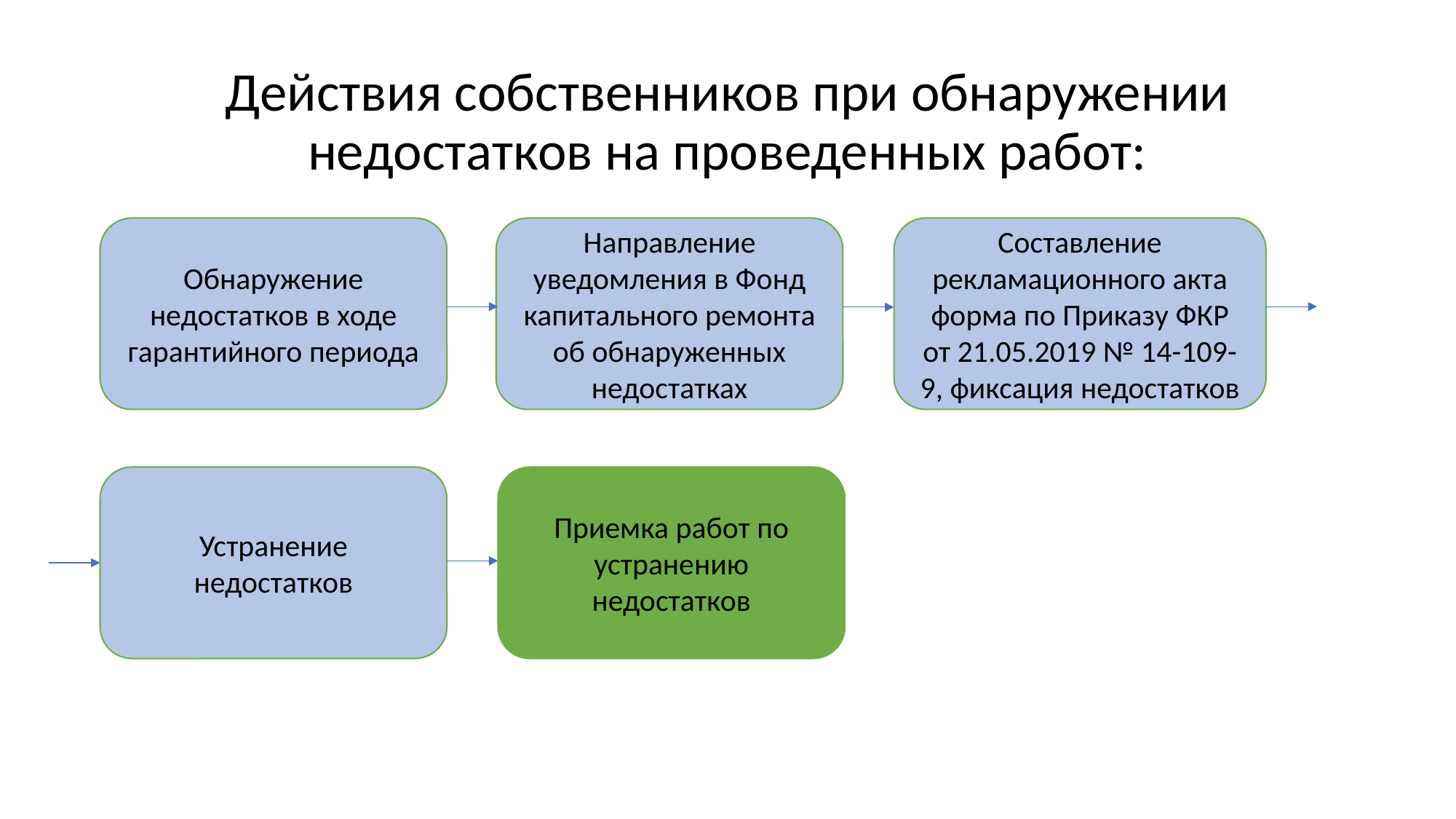

# Действия собственников при обнаружении недостатков на проведенных работ:
Направление уведомления в Фонд капитального ремонта об обнаруженных недостатках
Составление рекламационного акта форма по Приказу ФКР от 21.05.2019 № 14-109-9, фиксация недостатков
Обнаружение недостатков в ходе гарантийного периода
Устранение недостатков
Приемка работ по устранению недостатков